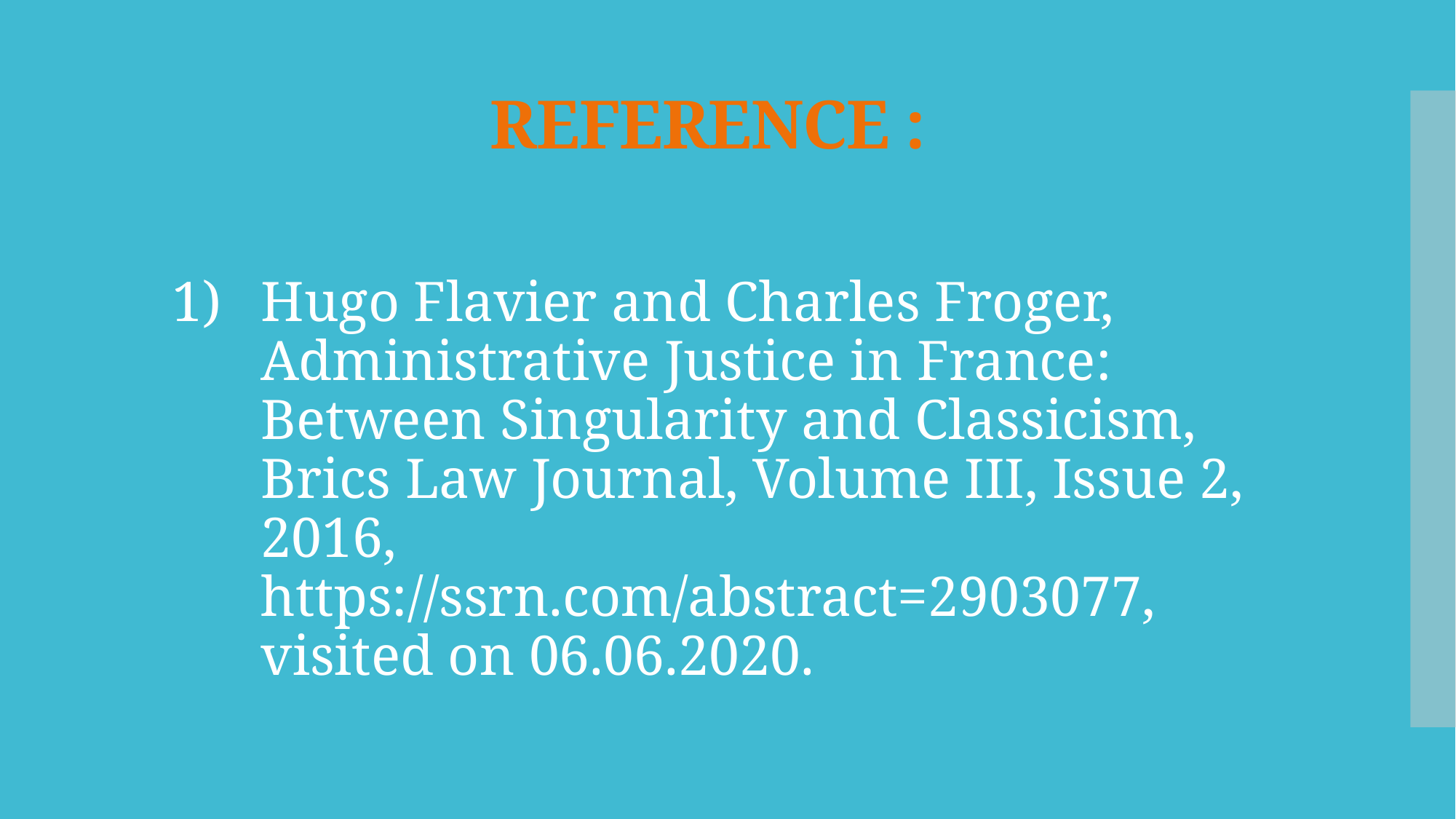

# REFERENCE :
Hugo Flavier and Charles Froger, Administrative Justice in France: Between Singularity and Classicism, Brics Law Journal, Volume III, Issue 2, 2016, https://ssrn.com/abstract=2903077, visited on 06.06.2020.